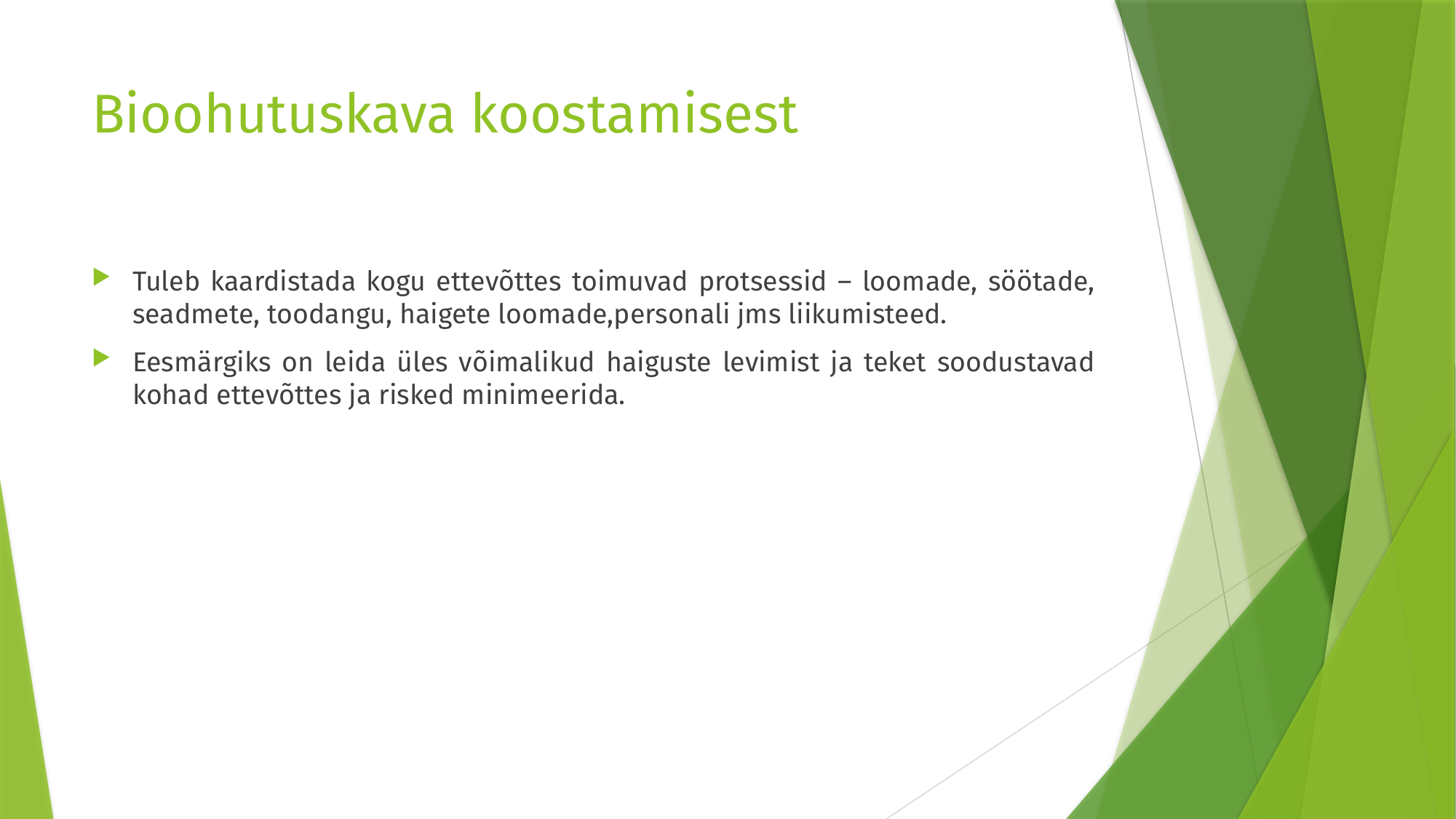

# Bioohutuskava koostamisest
Tuleb kaardistada kogu ettevõttes toimuvad protsessid – loomade, söötade, seadmete, toodangu, haigete loomade,personali jms liikumisteed.
Eesmärgiks on leida üles võimalikud haiguste levimist ja teket soodustavad kohad ettevõttes ja risked minimeerida.